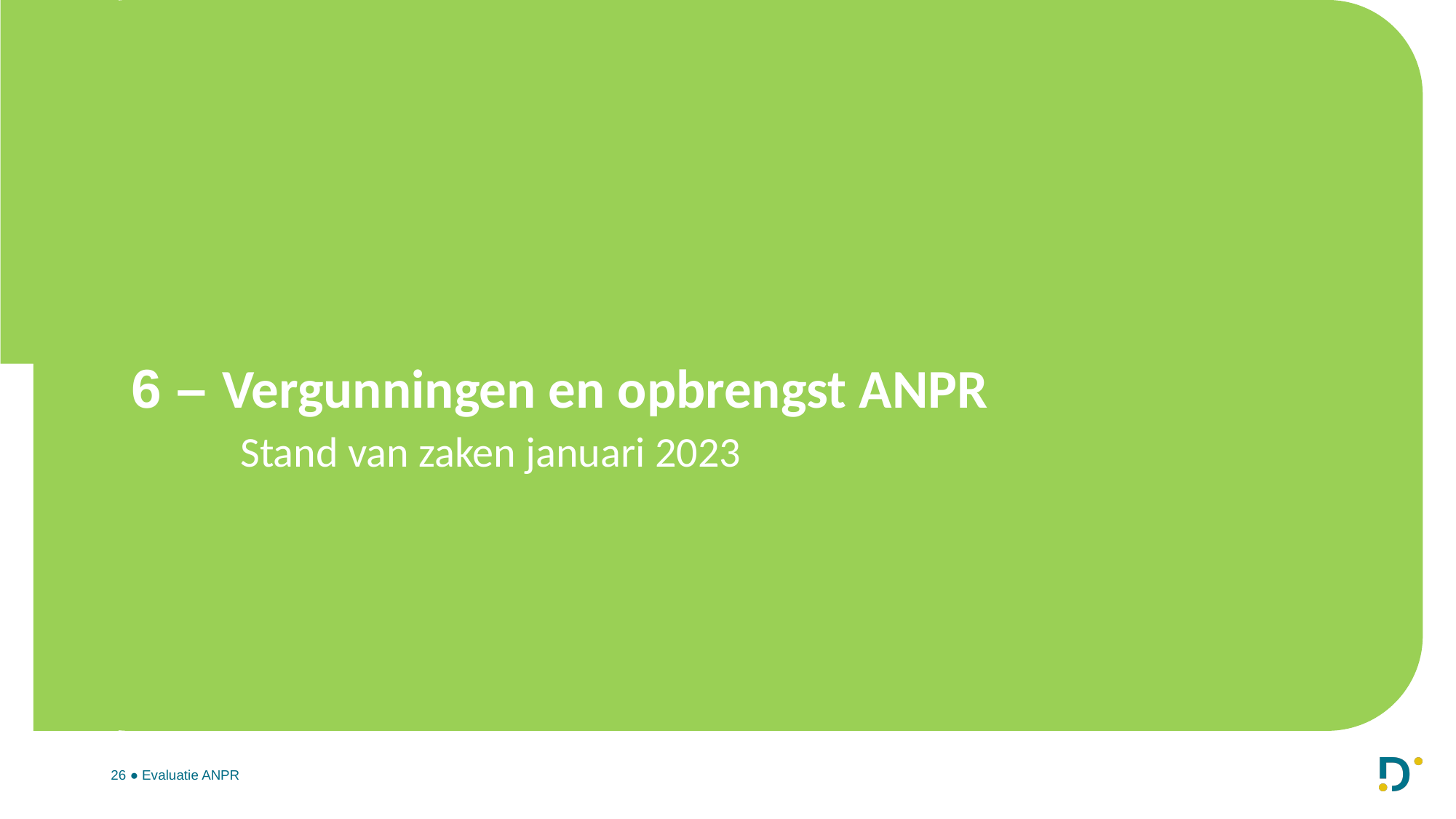

# 6 – Vergunningen en opbrengst ANPR Stand van zaken januari 2023

26 ● Evaluatie ANPR